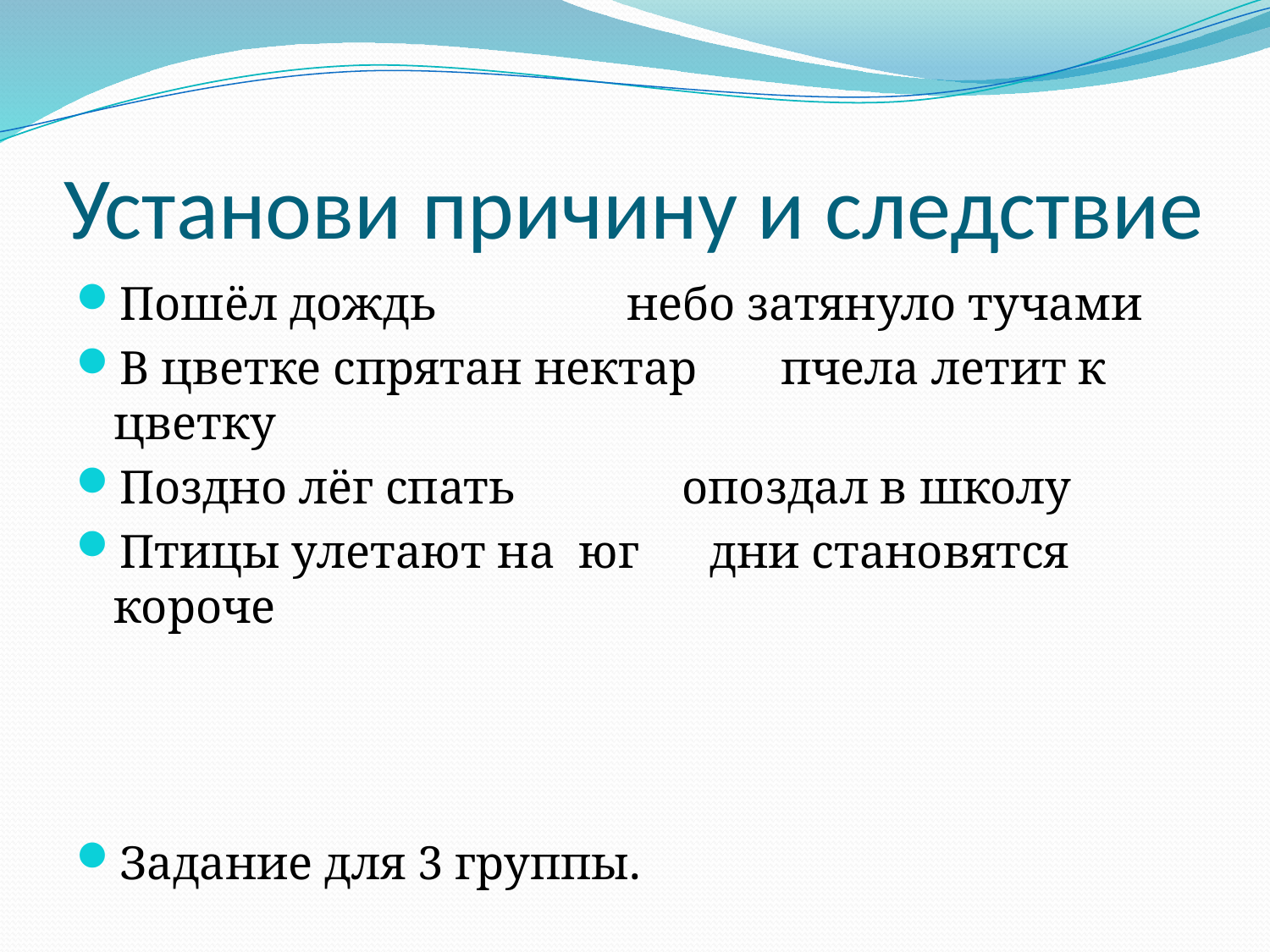

# Установи причину и следствие

Пошёл дождь                небо затянуло тучами
В цветке спрятан нектар       пчела летит к цветку
Поздно лёг спать              опоздал в школу
Птицы улетают на  юг      дни становятся короче

Задание для 3 группы.